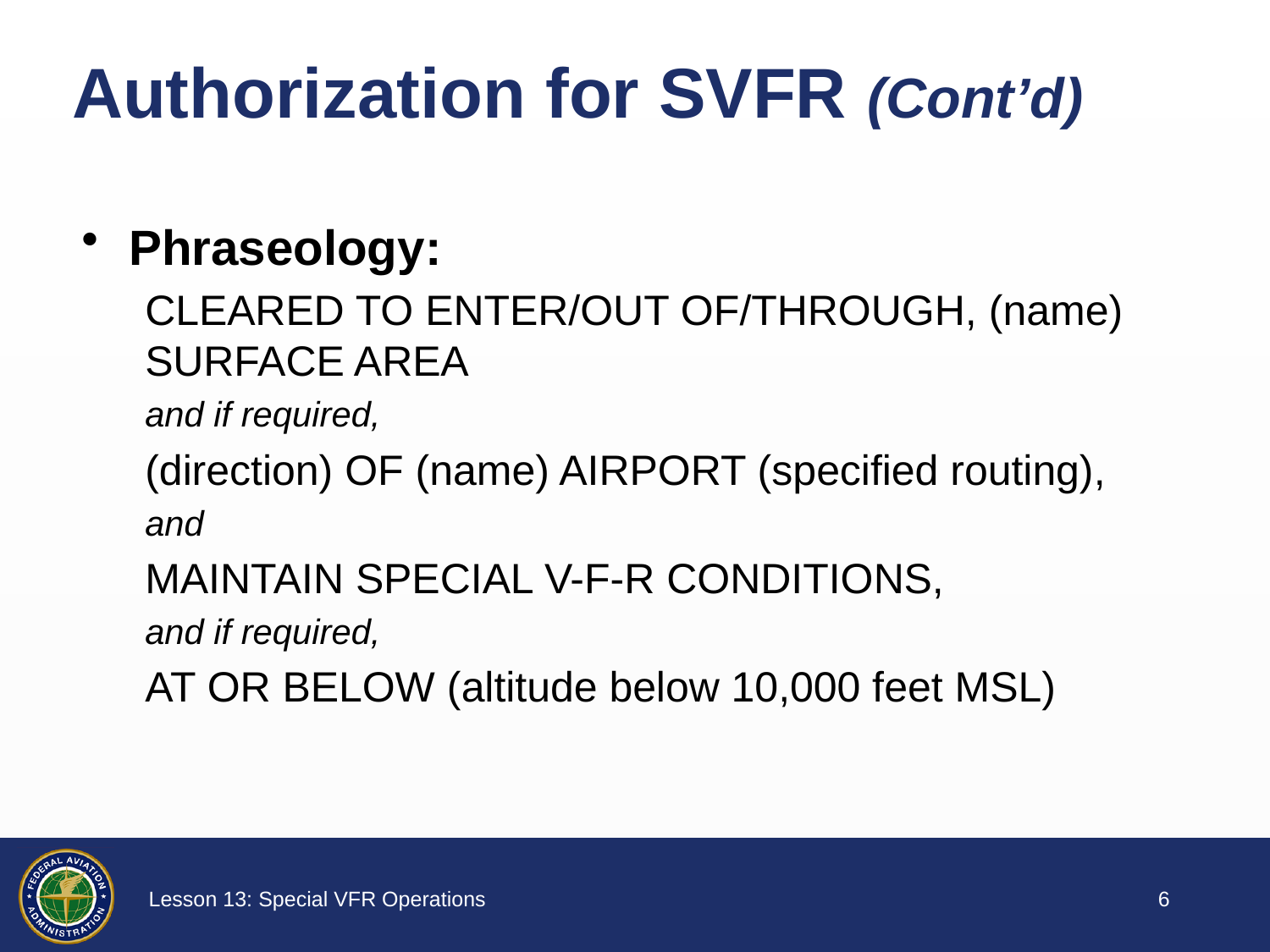

# Authorization for SVFR (Cont’d)
Phraseology:
CLEARED TO ENTER/OUT OF/THROUGH, (name) SURFACE AREA
and if required,
(direction) OF (name) AIRPORT (specified routing),
and
MAINTAIN SPECIAL V-F-R CONDITIONS,
and if required,
AT OR BELOW (altitude below 10,000 feet MSL)

6